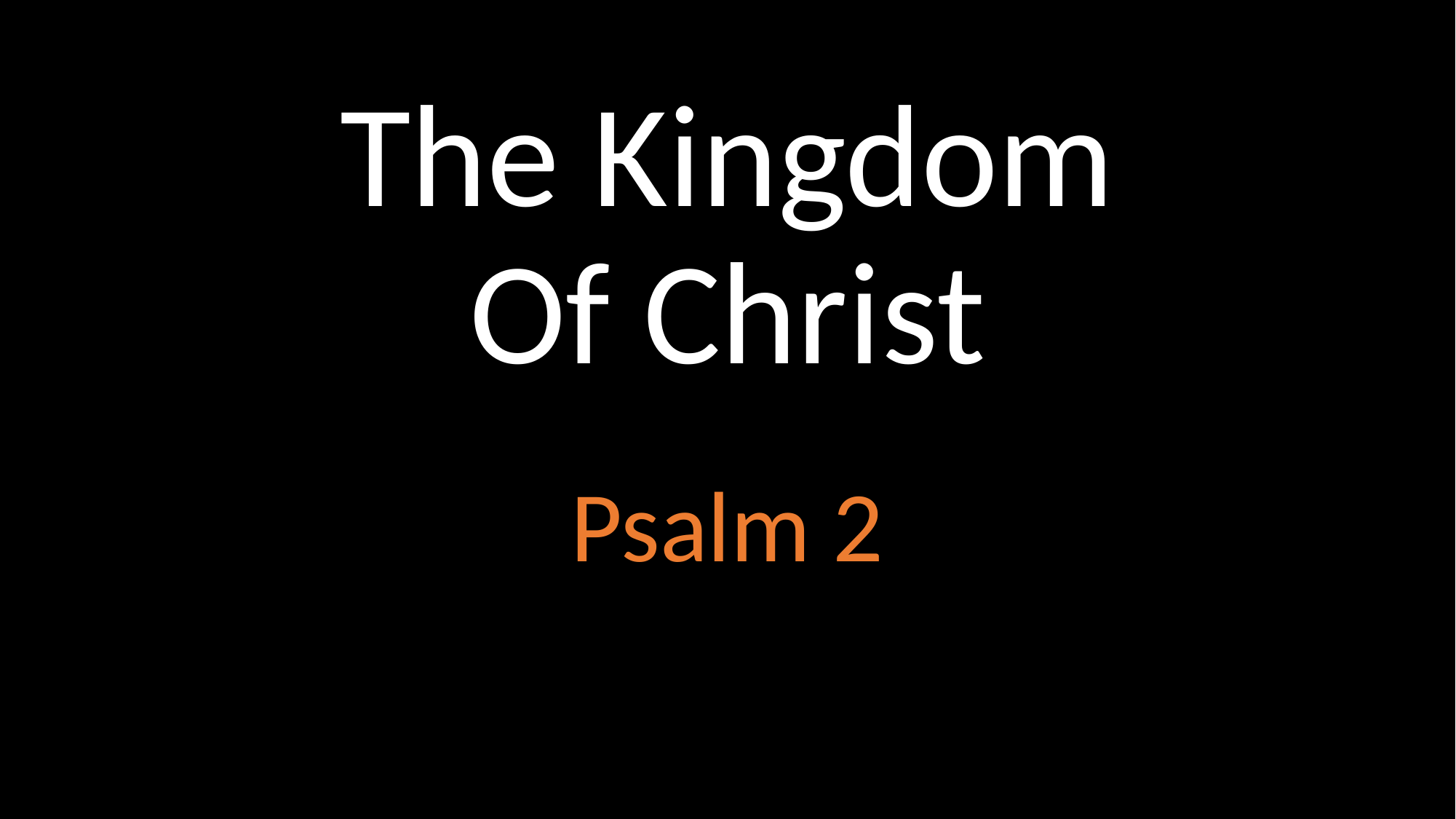

# The Kingdom Of Christ
Psalm 2